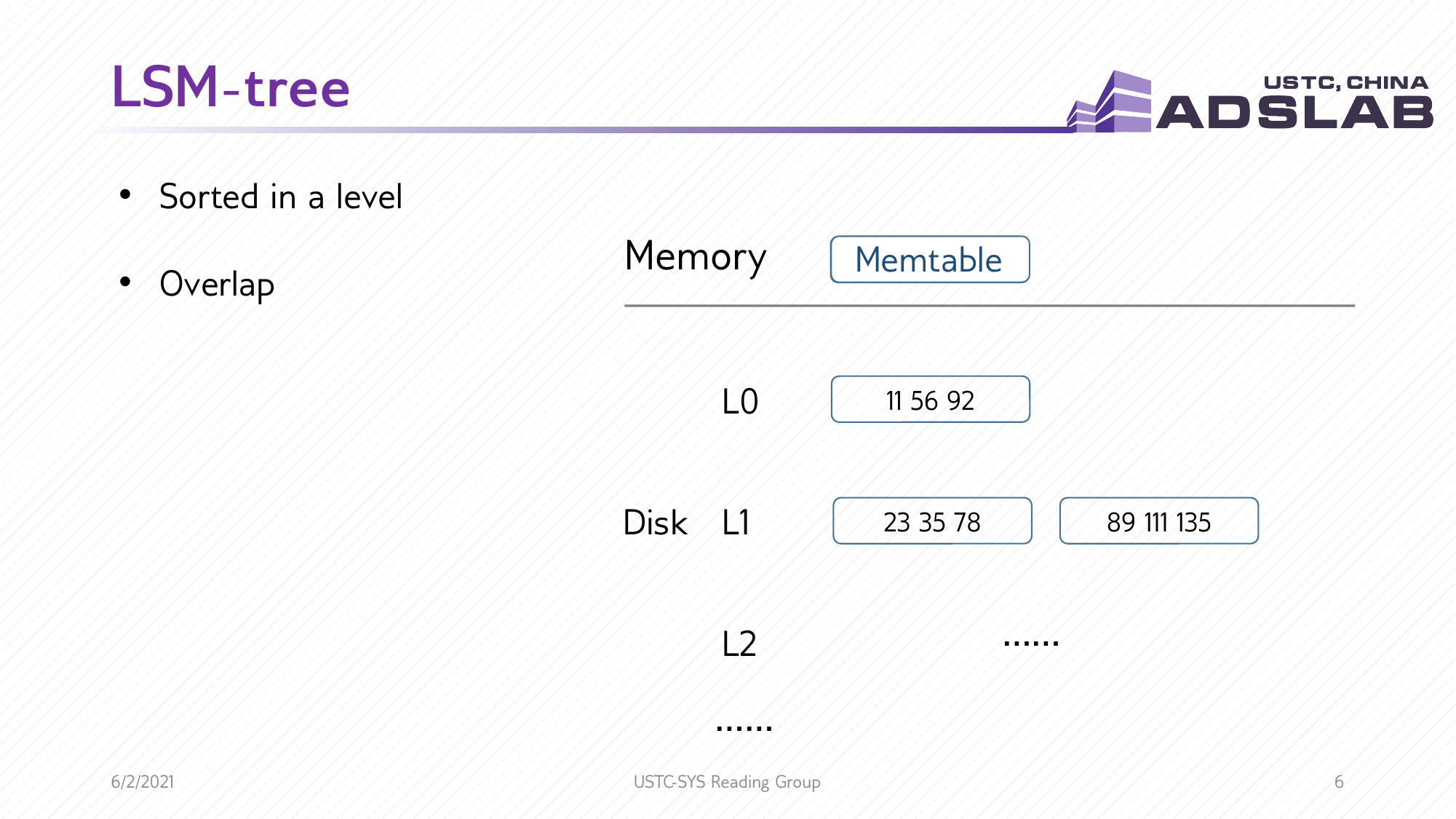

# LSM-tree
Sorted in a level

Overlap
Memory
Memtable

L0
11 56 92
Disk
L1
23 35 78
89 111 135
……
L2
……
6/2/2021
USTC-SYS Reading Group